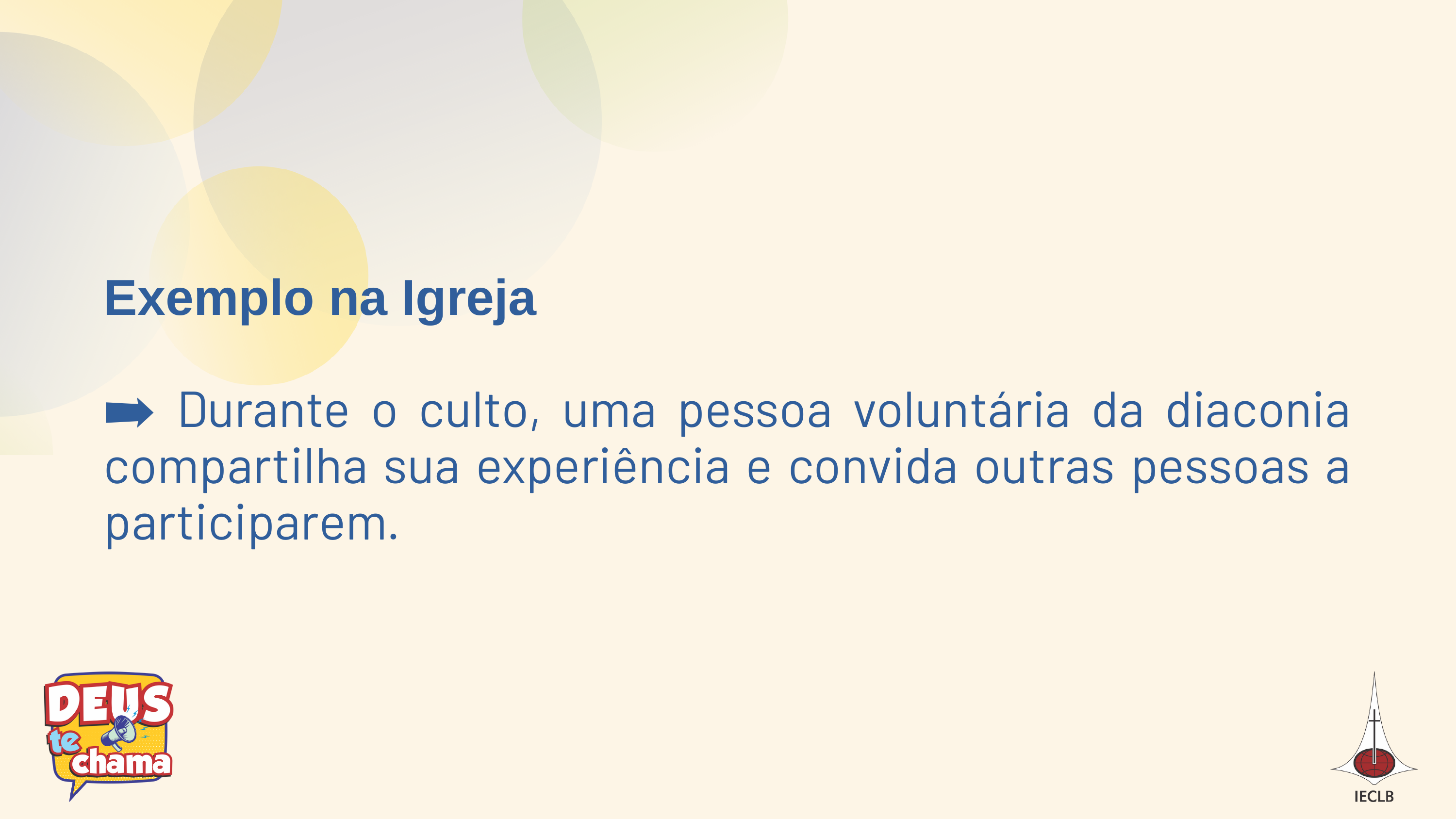

Exemplo na Igreja

➡ Durante o culto, uma pessoa voluntária da diaconia compartilha sua experiência e convida outras pessoas a participarem.